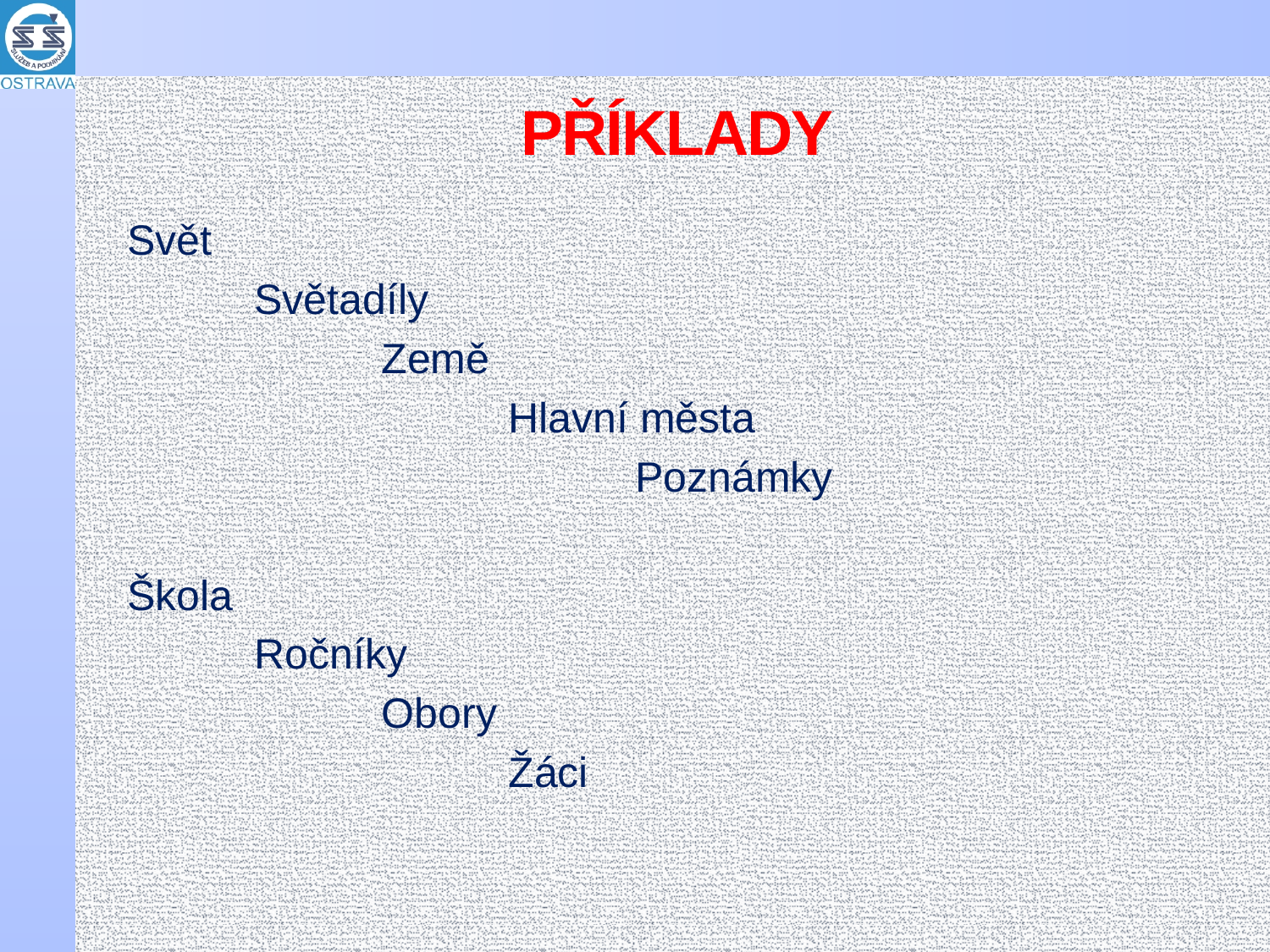

# PŘÍKLADY
Svět
	Světadíly
		Země
			Hlavní města
				Poznámky

Škola
	Ročníky
		Obory
			Žáci